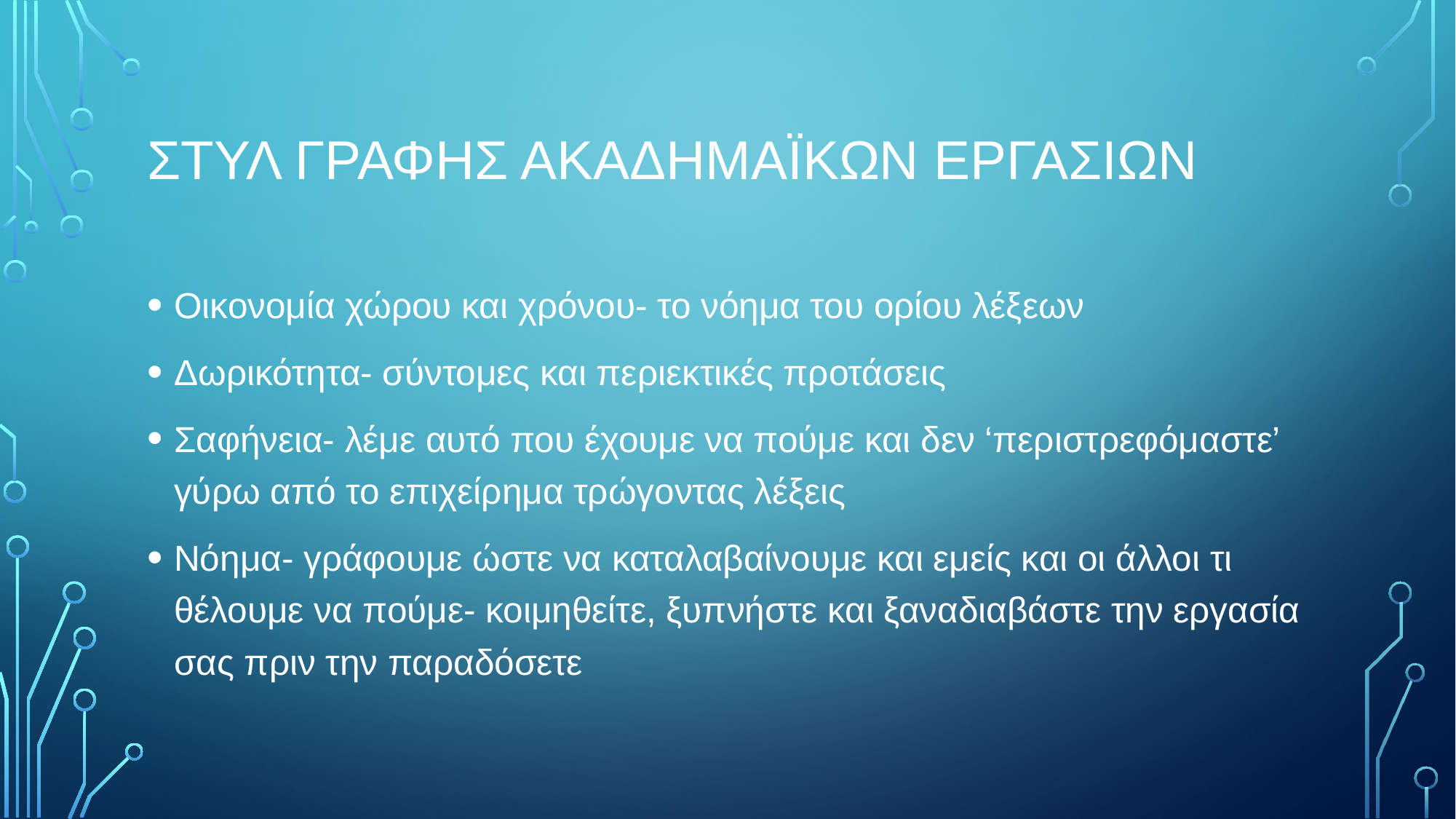

# Στυλ γραφης ακαδημαϊκων εργασιων
Οικονομία χώρου και χρόνου- το νόημα του ορίου λέξεων
Δωρικότητα- σύντομες και περιεκτικές προτάσεις
Σαφήνεια- λέμε αυτό που έχουμε να πούμε και δεν ‘περιστρεφόμαστε’ γύρω από το επιχείρημα τρώγοντας λέξεις
Νόημα- γράφουμε ώστε να καταλαβαίνουμε και εμείς και οι άλλοι τι θέλουμε να πούμε- κοιμηθείτε, ξυπνήστε και ξαναδιαβάστε την εργασία σας πριν την παραδόσετε